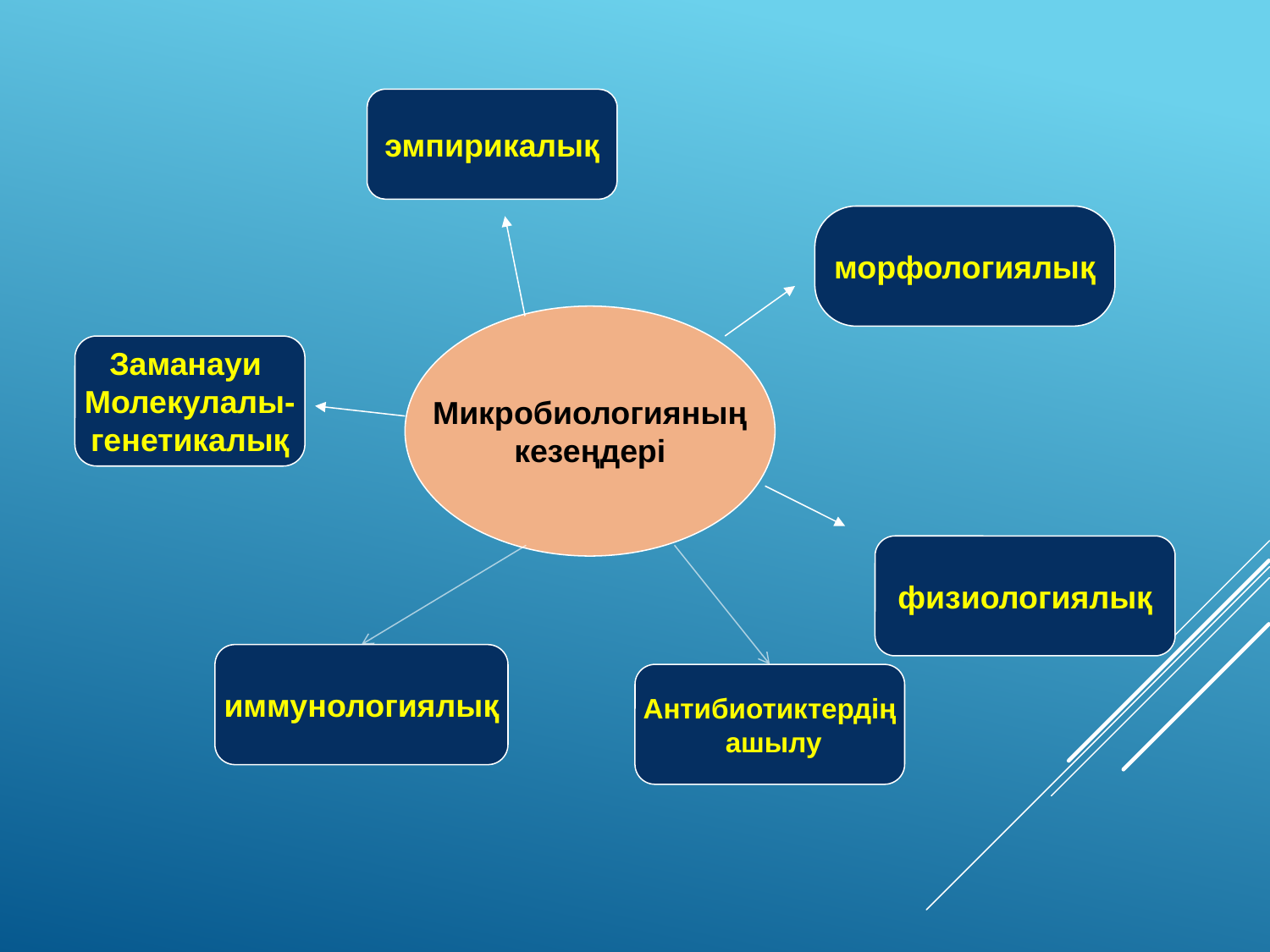

эмпирикалық
морфологиялық

Микробиологияның
кезеңдері
Заманауи
Молекулалы-
генетикалық

физиологиялық
иммунологиялық
Антибиотиктердің
 ашылу